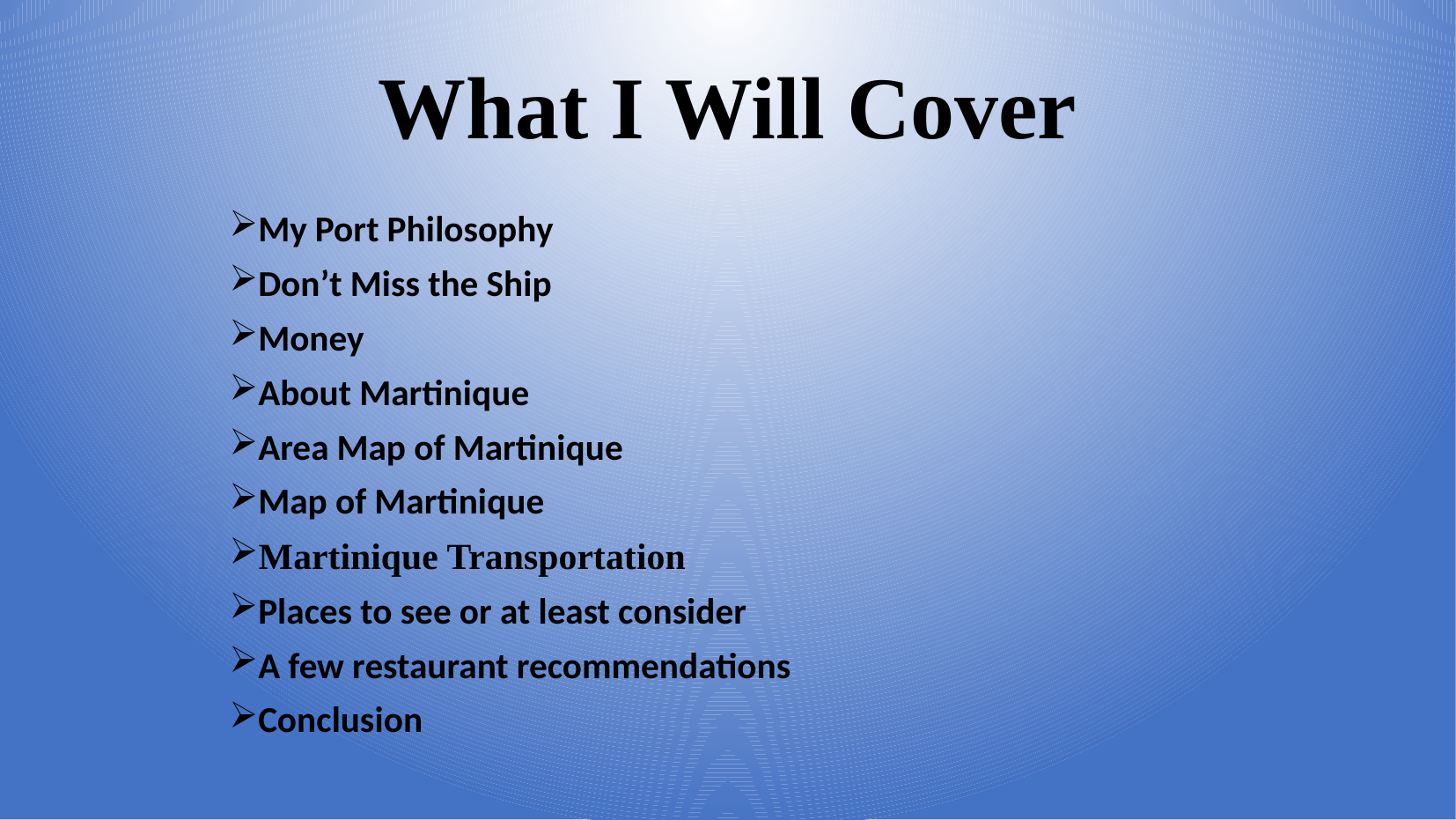

# What I Will Cover
My Port Philosophy
Don’t Miss the Ship
Money
About Martinique
Area Map of Martinique
Map of Martinique
Martinique Transportation
Places to see or at least consider
A few restaurant recommendations
Conclusion